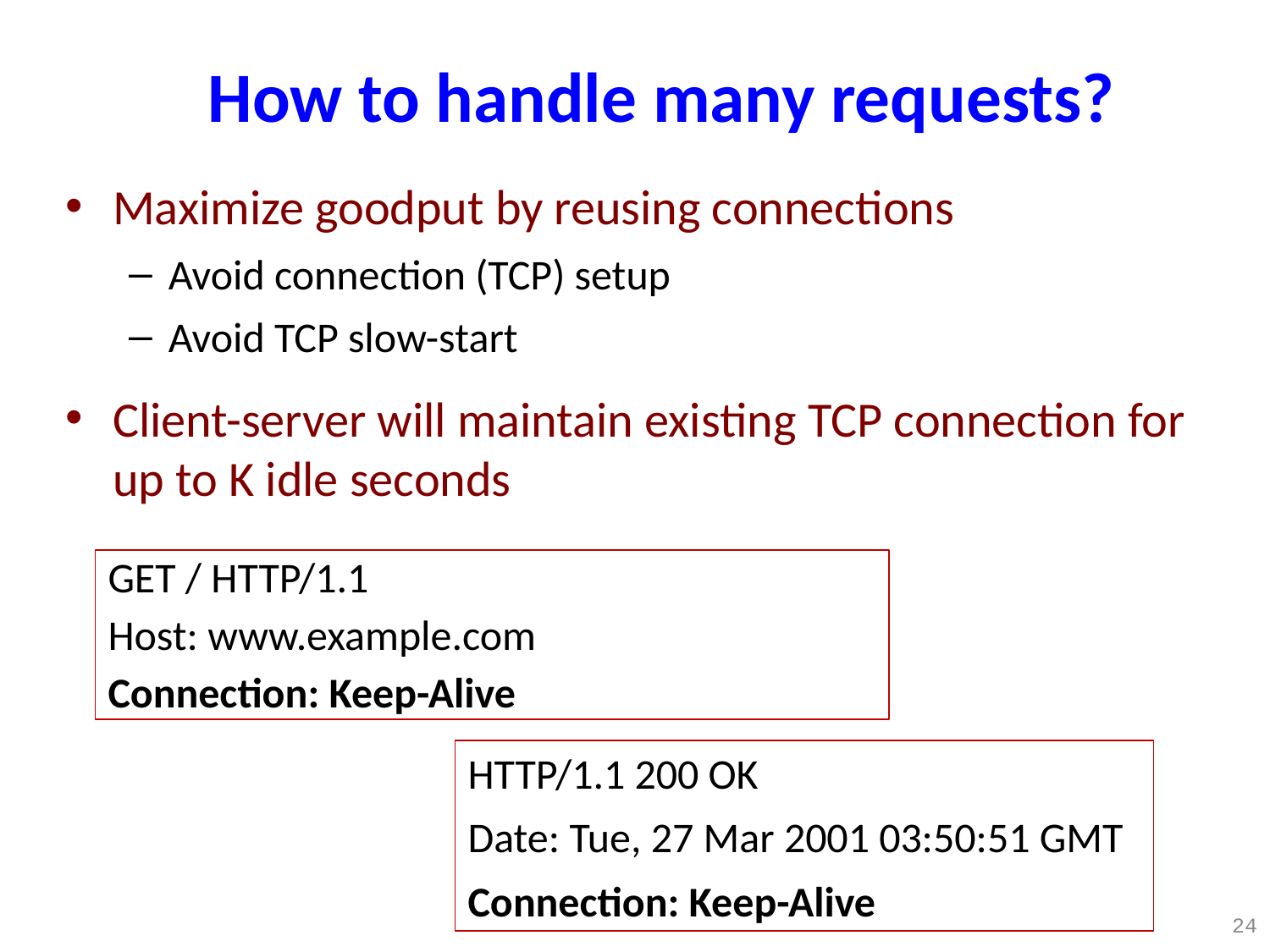

How to handle many requests?
Maximize goodput by reusing connections
Avoid connection (TCP) setup
Avoid TCP slow-start
Client-server will maintain existing TCP connection for up to K idle seconds

GET / HTTP/1.1
Host: www.example.com
Connection: Keep-Alive

HTTP/1.1 200 OK
Date: Tue, 27 Mar 2001 03:50:51 GMT
Connection: Keep-Alive
24